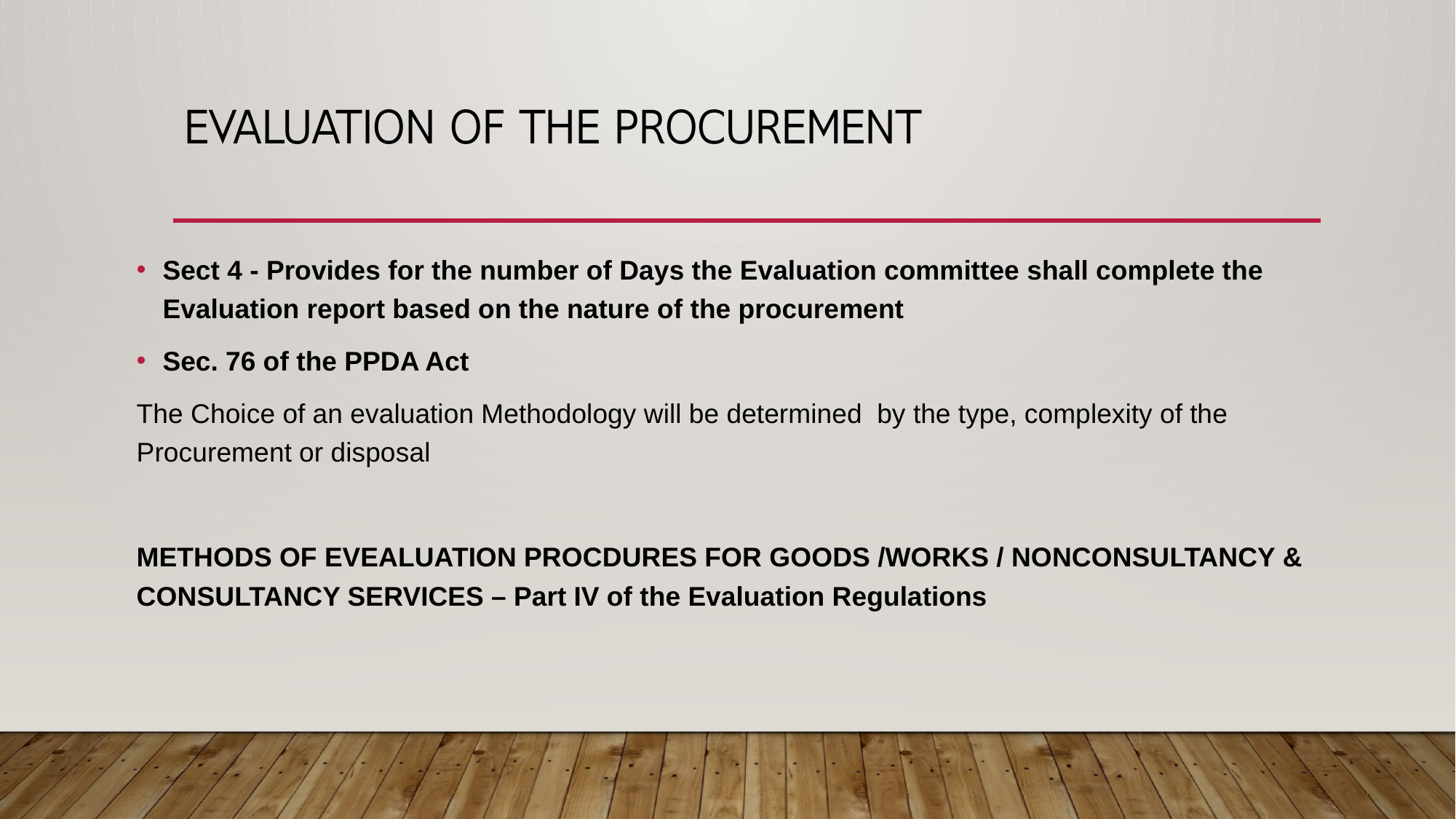

# EVALUATION OF THE PROCUREMENT
Sect 4 - Provides for the number of Days the Evaluation committee shall complete the Evaluation report based on the nature of the procurement
Sec. 76 of the PPDA Act
The Choice of an evaluation Methodology will be determined  by the type, complexity of the Procurement or disposal

METHODS OF EVEALUATION PROCDURES FOR GOODS /WORKS / NONCONSULTANCY & CONSULTANCY SERVICES – Part IV of the Evaluation Regulations